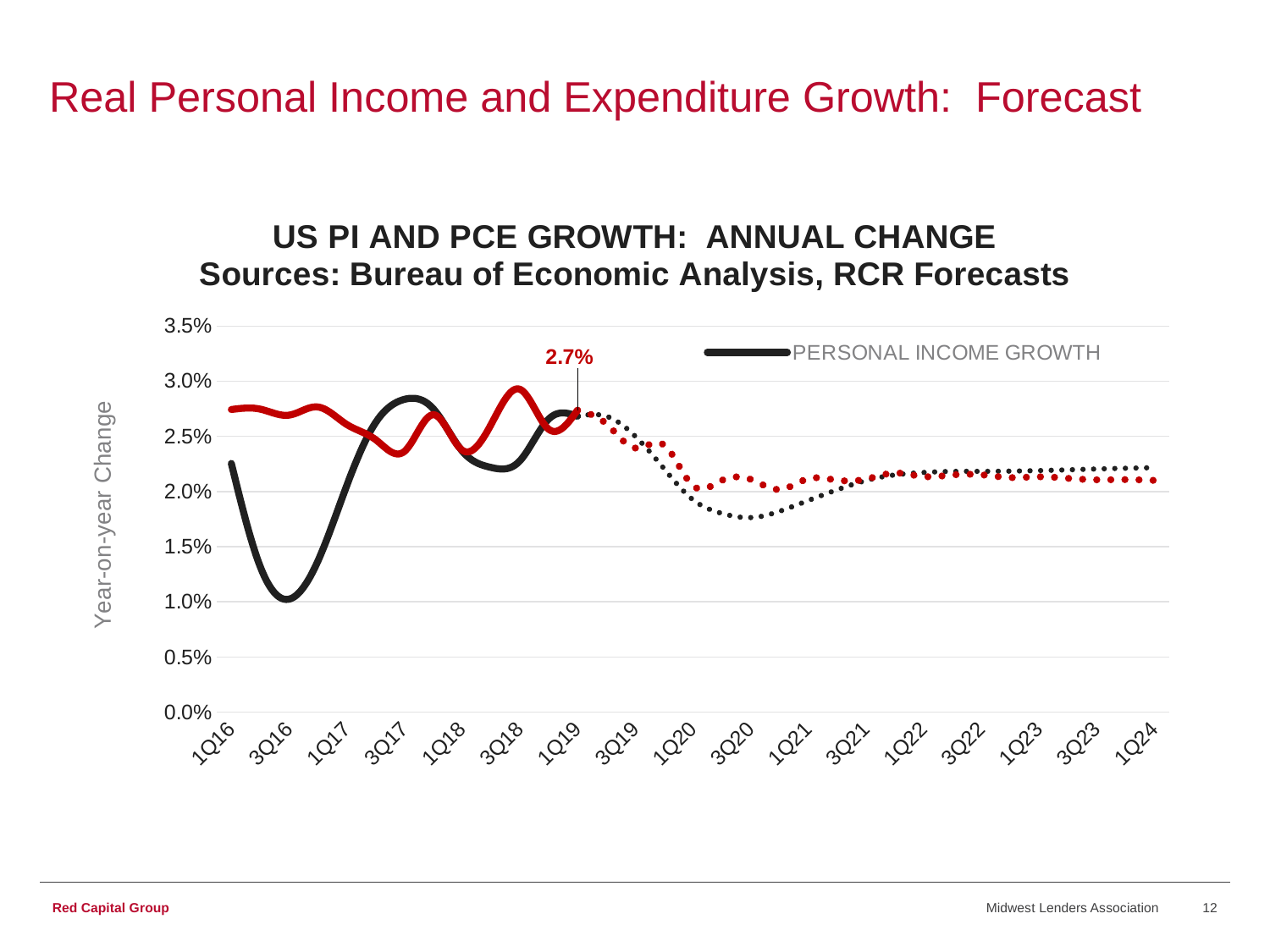

# Real Personal Income and Expenditure Growth:  Forecast

[unsupported chart]

Midwest Lenders Association
12